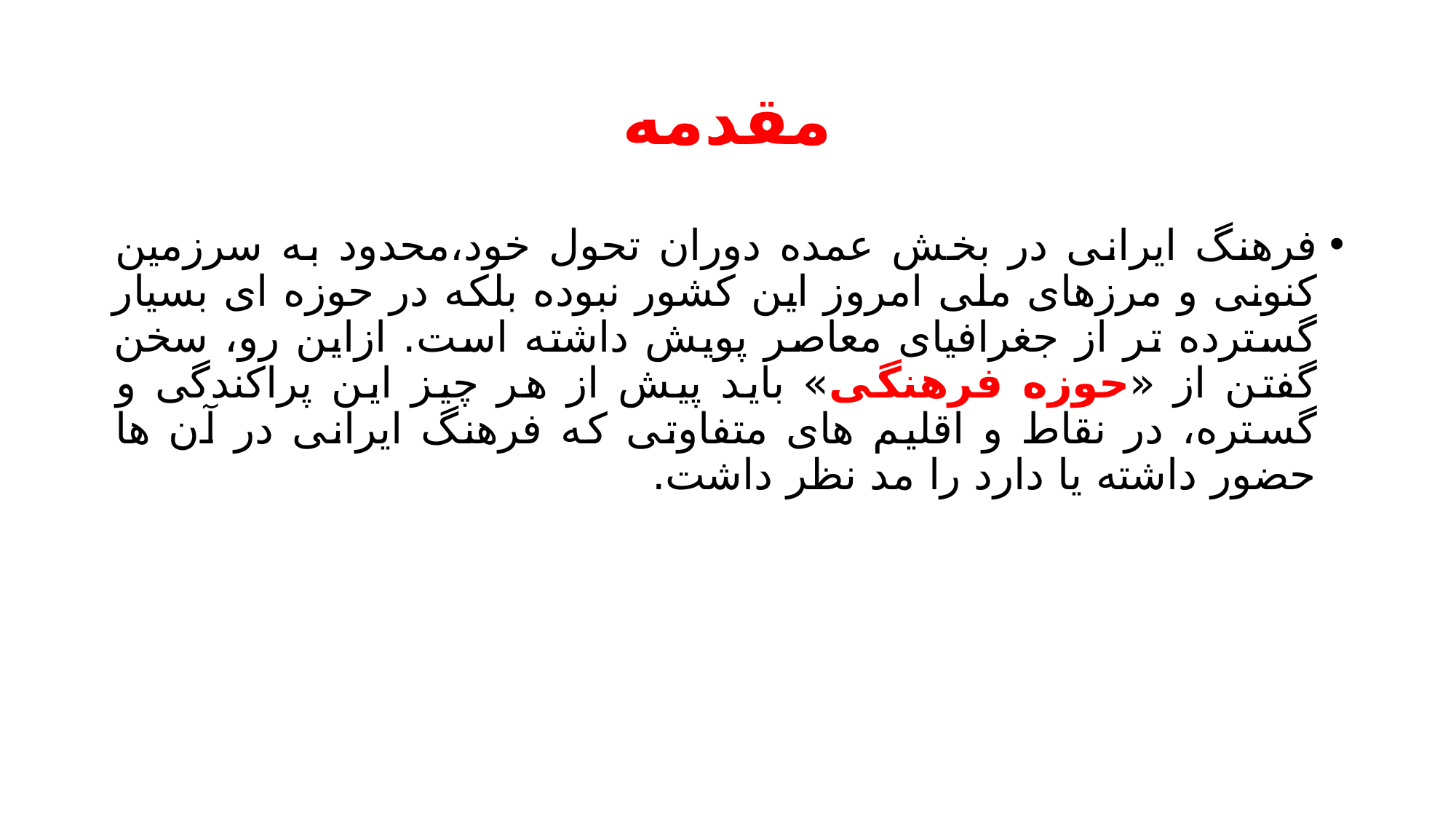

# مقدمه
فرهنگ ایرانی در بخش عمده دوران تحول خود،محدود به سرزمین کنونی و مرزهای ملی امروز این کشور نبوده بلکه در حوزه ای بسیار گسترده تر از جغرافیای معاصر پویش داشته است. ازاین رو، سخن گفتن از «حوزه فرهنگی» باید پیش از هر چیز این پراکندگی و گستره، در نقاط و اقلیم های متفاوتی که فرهنگ ایرانی در آن ها حضور داشته یا دارد را مد نظر داشت.